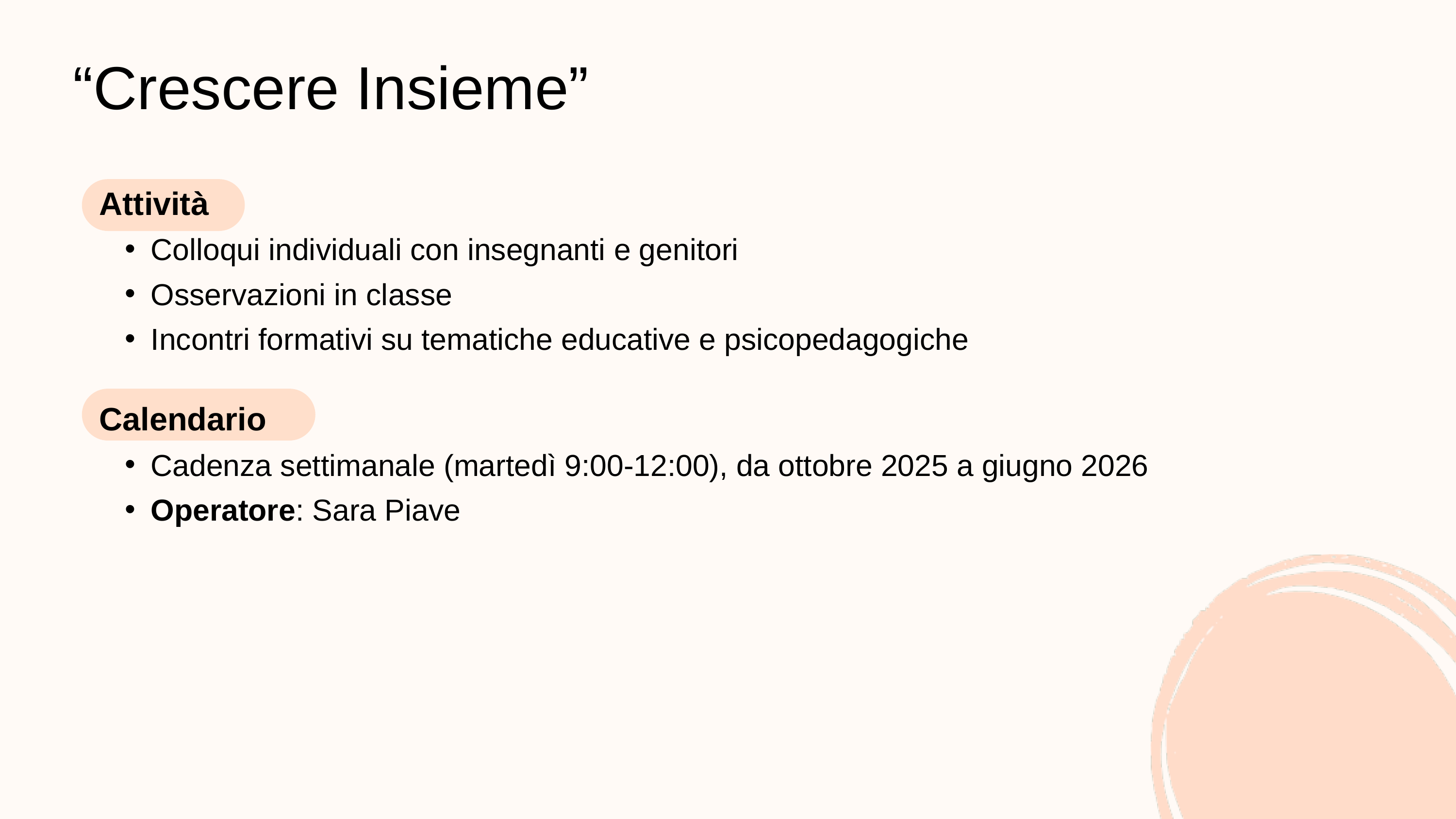

“Crescere Insieme”
Attività
Colloqui individuali con insegnanti e genitori
Osservazioni in classe
Incontri formativi su tematiche educative e psicopedagogiche

Calendario
Cadenza settimanale (martedì 9:00-12:00), da ottobre 2025 a giugno 2026
Operatore: Sara Piave